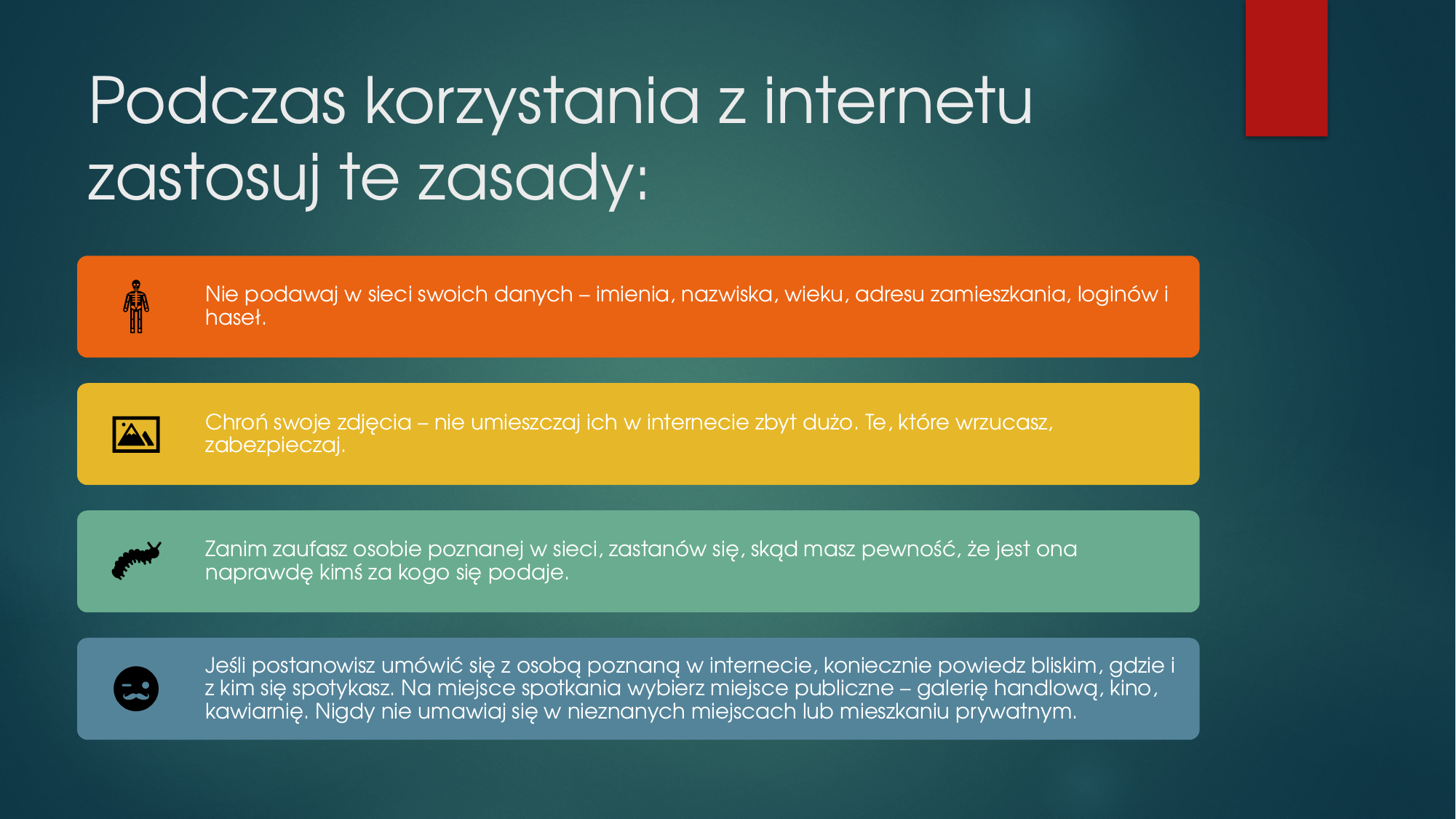

# Podczas korzystania z internetu zastosuj te zasady:
Nie podawaj w sieci swoich danych – imienia, nazwiska, wieku, adresu zamieszkania, loginów i haseł.
Chroń swoje zdjęcia – nie umieszczaj ich w internecie zbyt dużo. Te, które wrzucasz, zabezpieczaj.
Zanim zaufasz osobie poznanej w sieci, zastanów się, skąd masz pewność, że jest ona naprawdę kimś za kogo się podaje.
Jeśli postanowisz umówić się z osobą poznaną w internecie, koniecznie powiedz bliskim, gdzie i z kim się spotykasz. Na miejsce spotkania wybierz miejsce publiczne – galerię handlową, kino, kawiarnię. Nigdy nie umawiaj się w nieznanych miejscach lub mieszkaniu prywatnym.